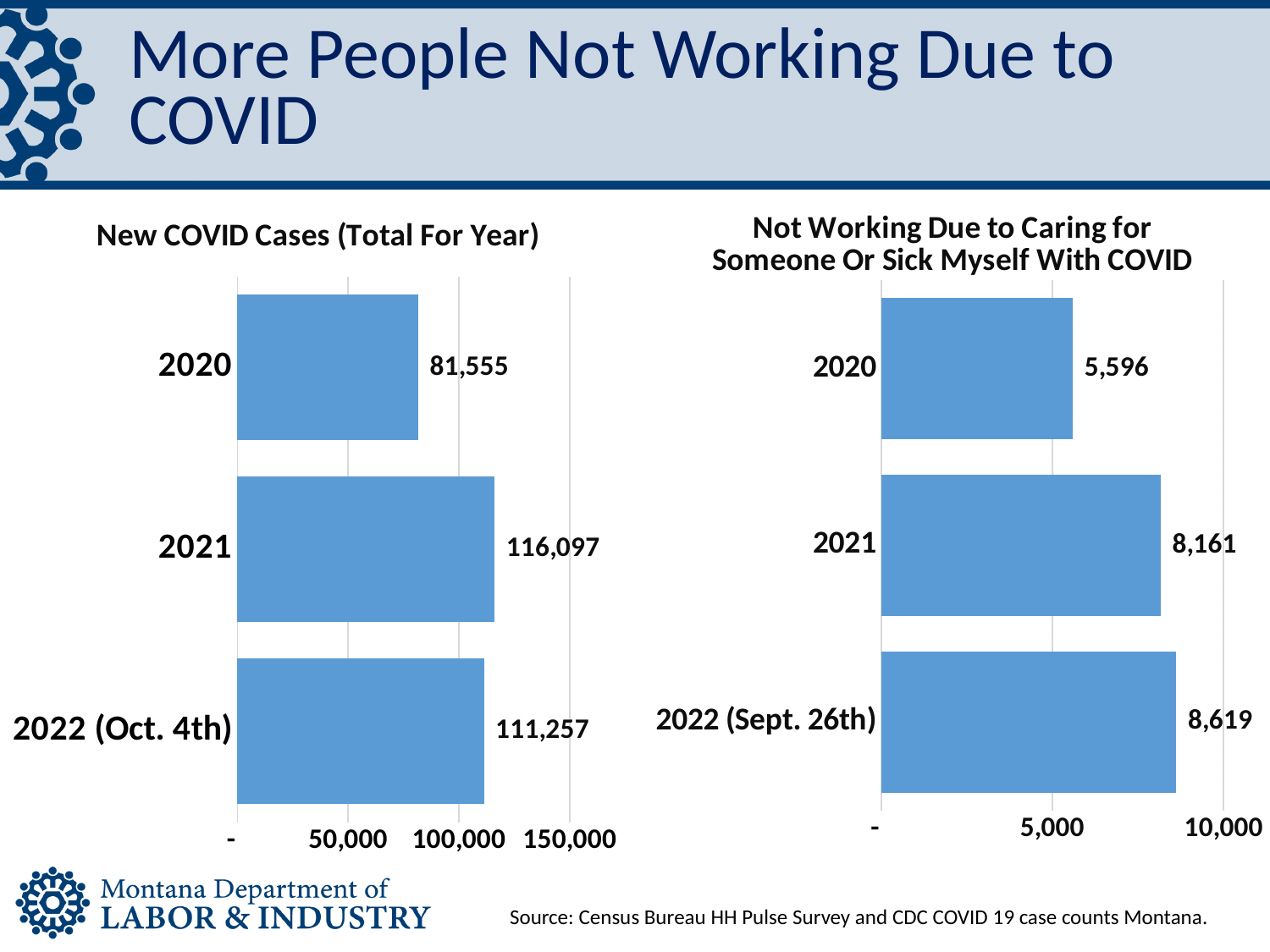

# More People Not Working Due to COVID

### Chart: Not Working Due to Caring for Someone Or Sick Myself With COVID

| Category | Caring for Someone Or Sick Myself With COVID |
|---|---|
| 2022 (Sept. 26th) | 8619.125 |
| 2021 | 8161.45 |
| 2020 | 5596.19047619048 |

### Chart: New COVID Cases (Total For Year)

| Category | New Cases |
|---|---|
| 2022 (Oct. 4th) | 111257.0 |
| 2021 | 116097.0 |
| 2020 | 81555.0 |
Source: Census Bureau HH Pulse Survey and CDC COVID 19 case counts Montana.